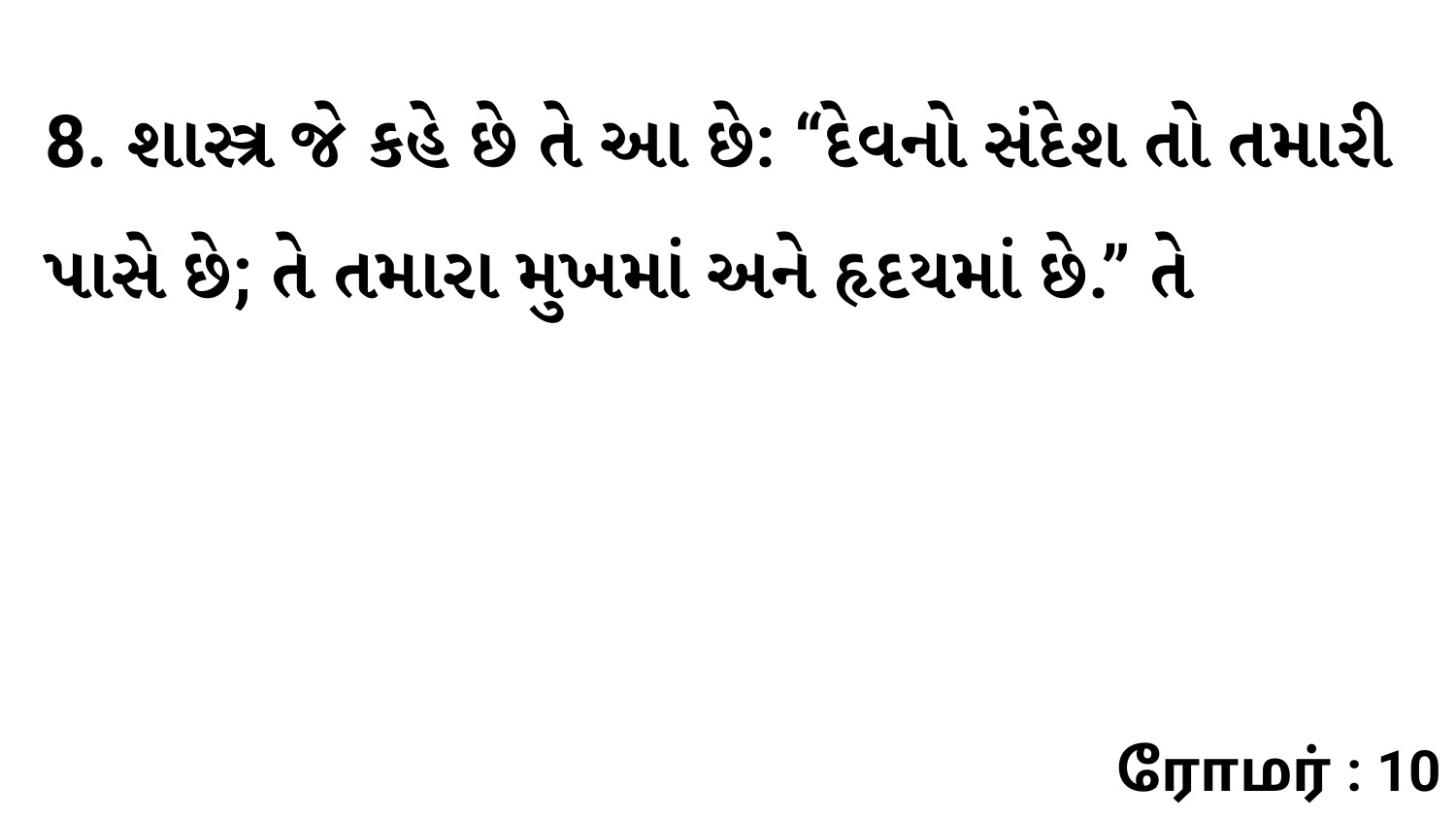

8. શાસ્ત્ર જે કહે છે તે આ છે: “દેવનો સંદેશ તો તમારી પાસે છે; તે તમારા મુખમાં અને હૃદયમાં છે.” તે
ரோமர் : 10